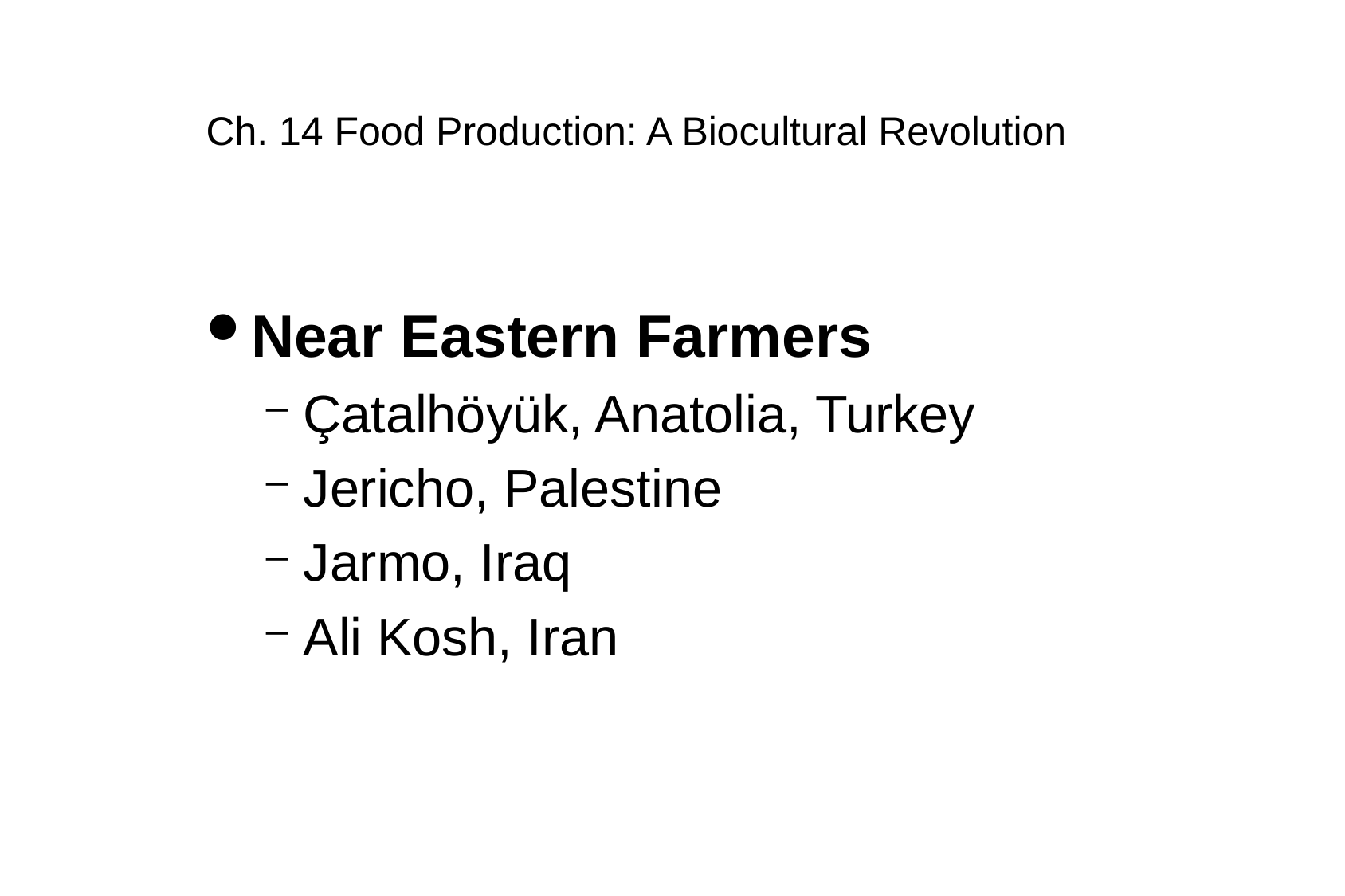

Ch. 14 Food Production: A Biocultural Revolution
Near Eastern Farmers
Çatalhöyük, Anatolia, Turkey
Jericho, Palestine
Jarmo, Iraq
Ali Kosh, Iran